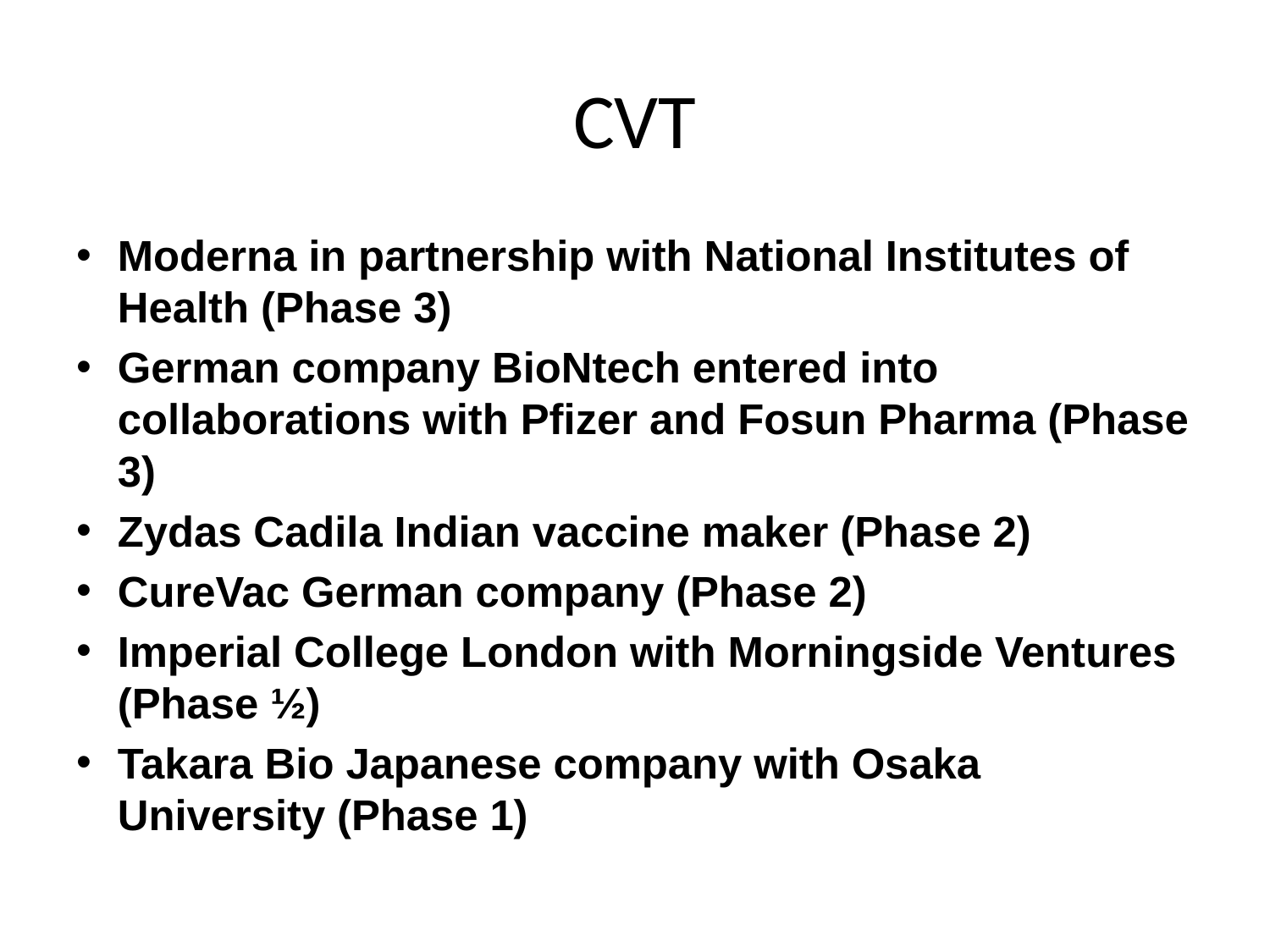

# CVT
Moderna in partnership with National Institutes of Health (Phase 3)
German company BioNtech entered into collaborations with Pfizer and Fosun Pharma (Phase 3)
Zydas Cadila Indian vaccine maker (Phase 2)
CureVac German company (Phase 2)
Imperial College London with Morningside Ventures (Phase ½)
Takara Bio Japanese company with Osaka University (Phase 1)